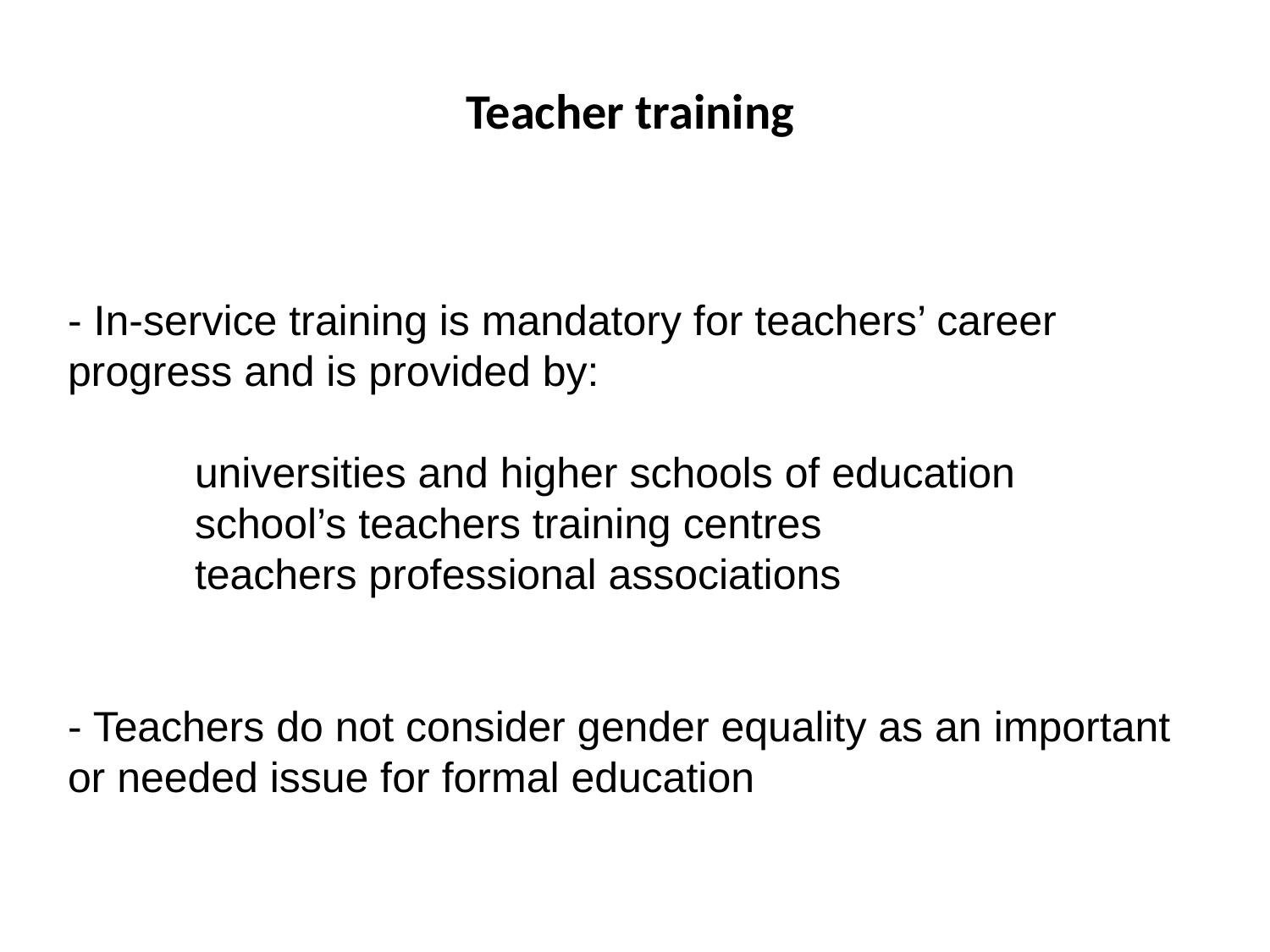

Teacher training
# - In-service training is mandatory for teachers’ career progress and is provided by: universities and higher schools of education school’s teachers training centres teachers professional associations - Teachers do not consider gender equality as an important or needed issue for formal education